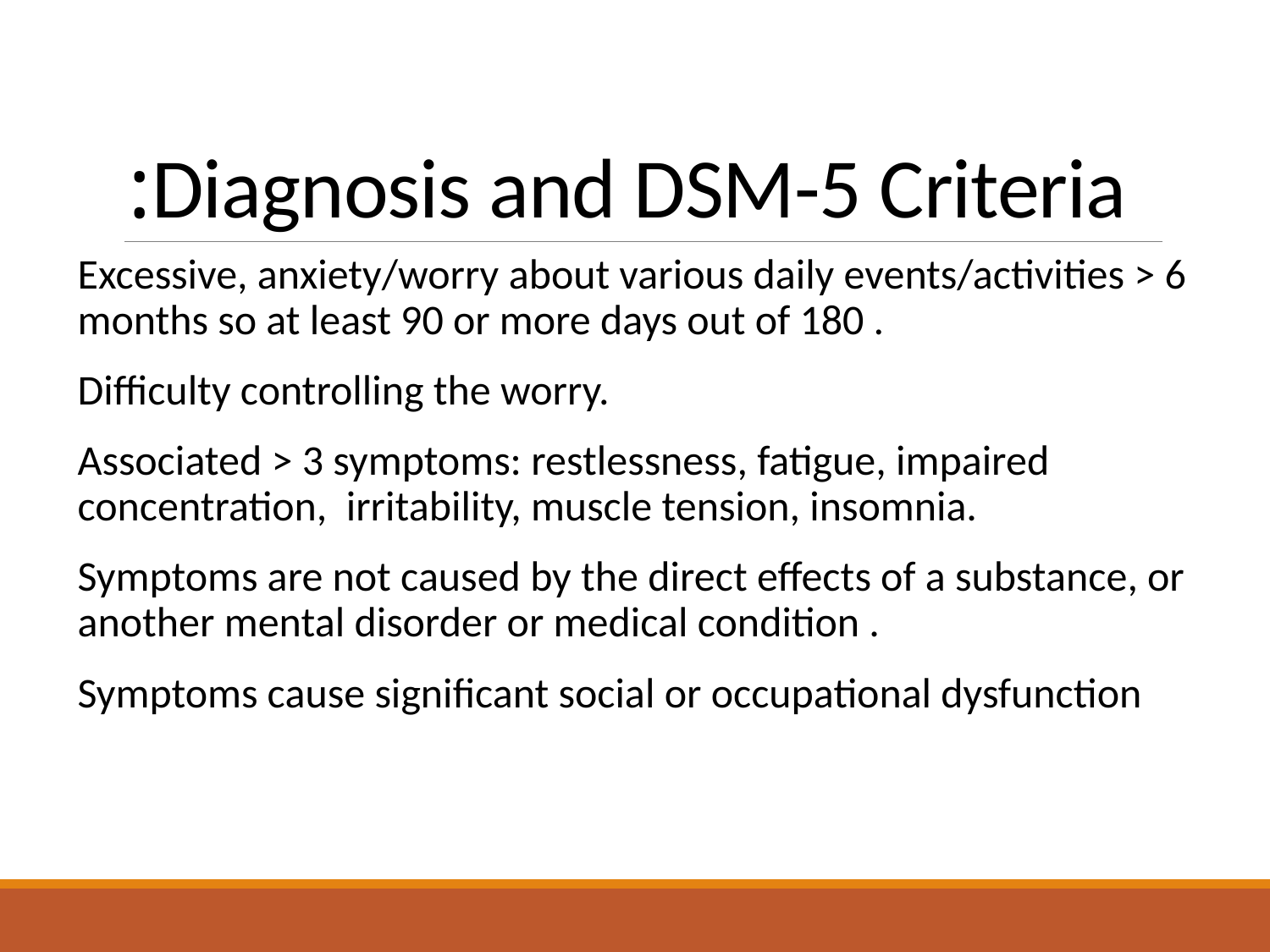

# Diagnosis and DSM-5 Criteria:
Excessive, anxiety/worry about various daily events/activities > 6 months so at least 90 or more days out of 180 .
Difficulty controlling the worry.
Associated > 3 symptoms: restlessness, fatigue, impaired concentration,  irritability, muscle tension, insomnia.
Symptoms are not caused by the direct effects of a substance, or another mental disorder or medical condition .
Symptoms cause significant social or occupational dysfunction